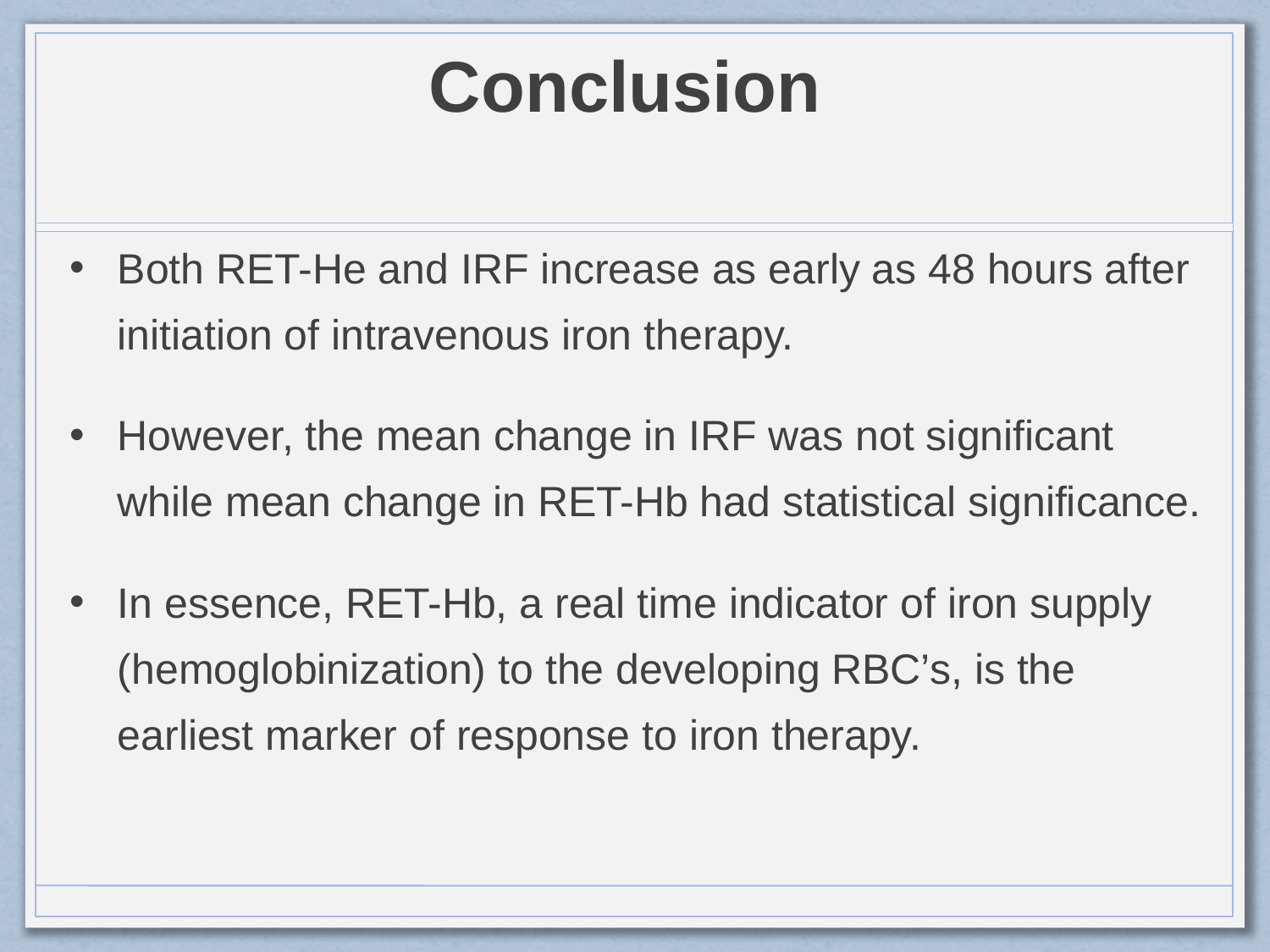

# Conclusion
Both RET-He and IRF increase as early as 48 hours after initiation of intravenous iron therapy.
However, the mean change in IRF was not significant while mean change in RET-Hb had statistical significance.
In essence, RET-Hb, a real time indicator of iron supply (hemoglobinization) to the developing RBC’s, is the earliest marker of response to iron therapy.